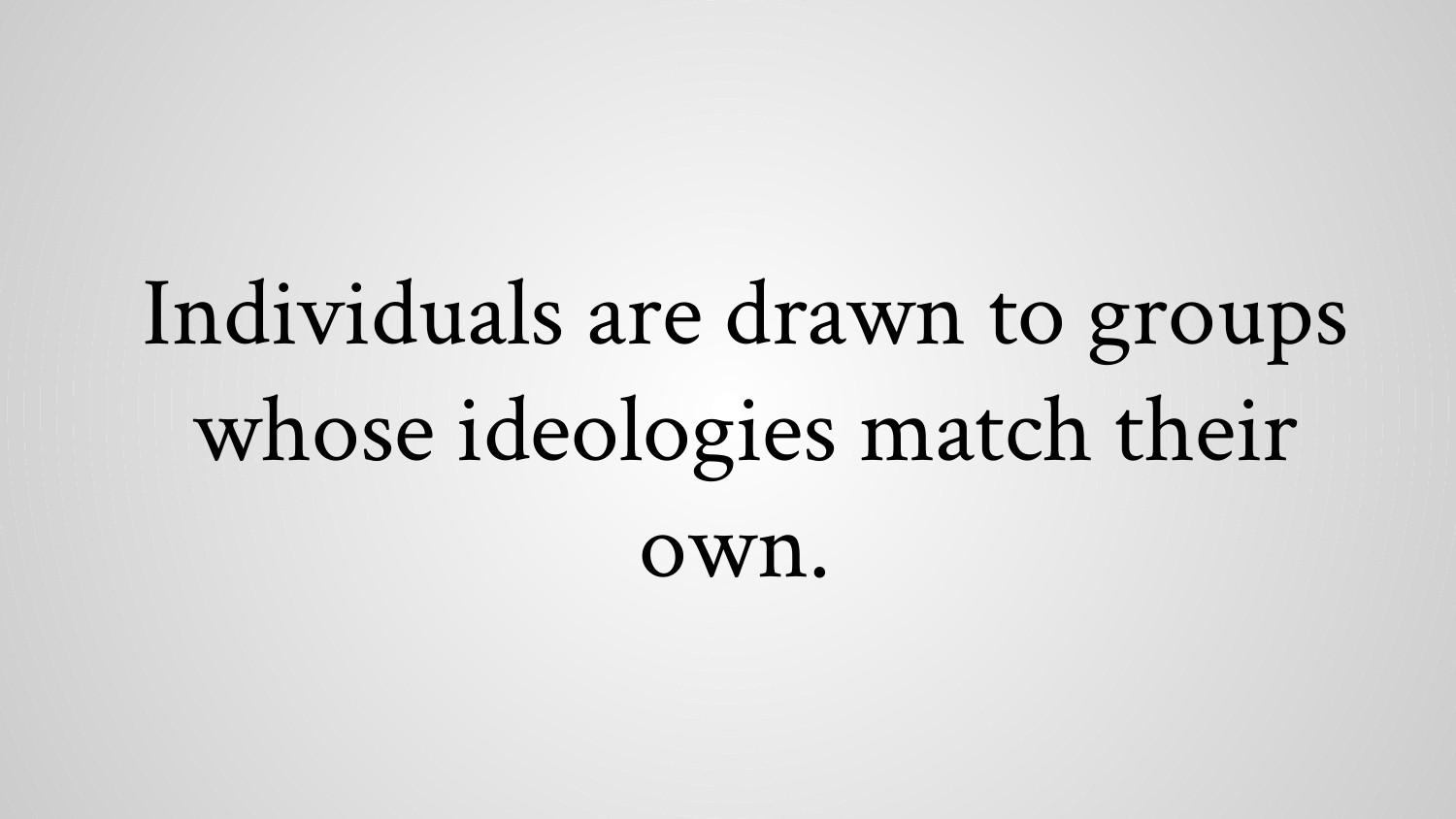

Individuals are drawn to groups whose ideologies match their own.